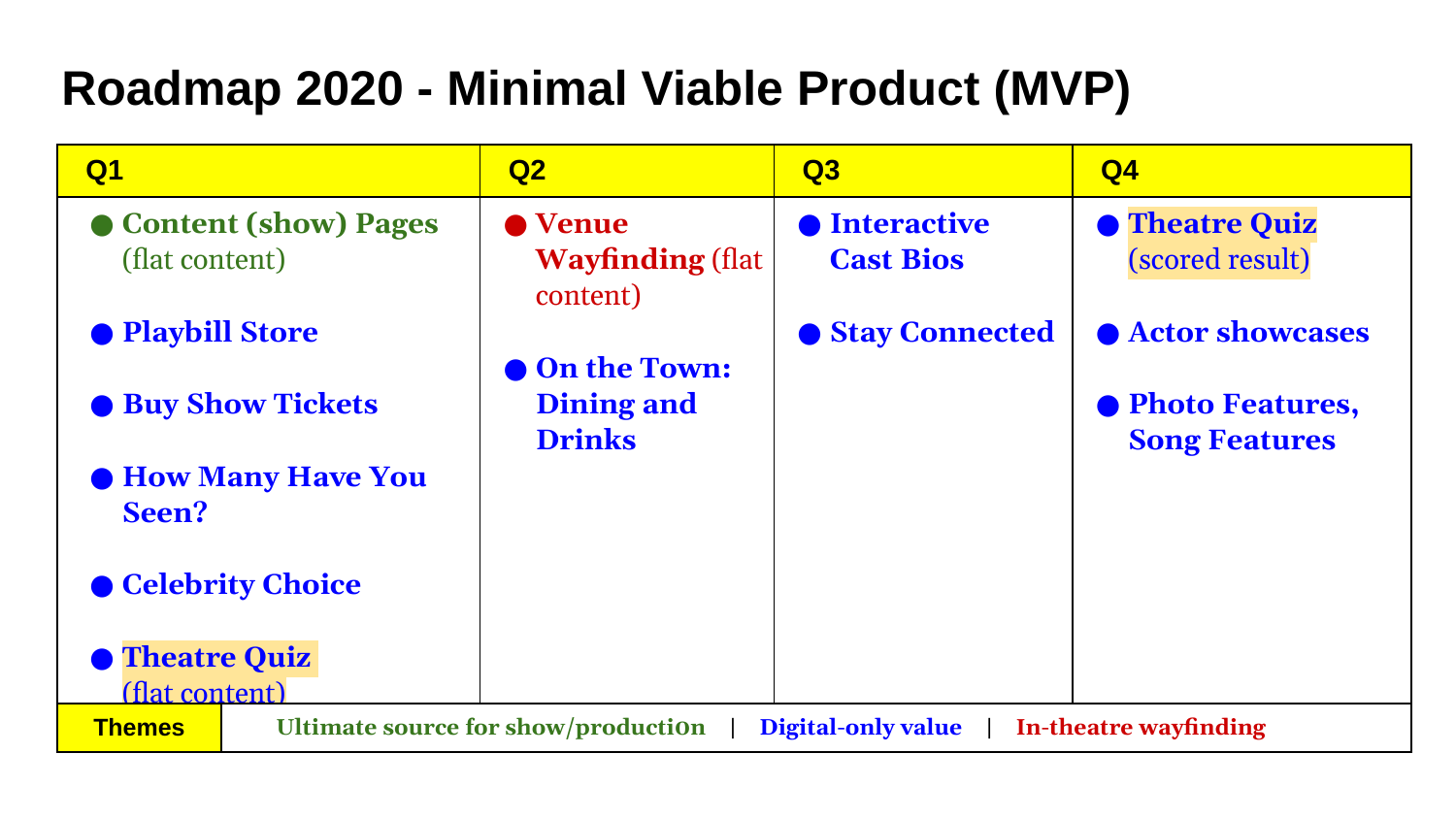

# Roadmap 2020 - Minimal Viable Product (MVP)
| Q1 | Q2 | Q3 | Q4 |
| --- | --- | --- | --- |
| Content (show) Pages (flat content) Playbill Store Buy Show Tickets How Many Have You Seen? Celebrity Choice Theatre Quiz (flat content) | Venue Wayfinding (flat content) On the Town: Dining and Drinks | Interactive Cast Bios Stay Connected | Theatre Quiz (scored result) Actor showcases Photo Features, Song Features |
| Themes | Ultimate source for show/producti0n | Digital-only value | In-theatre wayfinding |
| --- | --- |